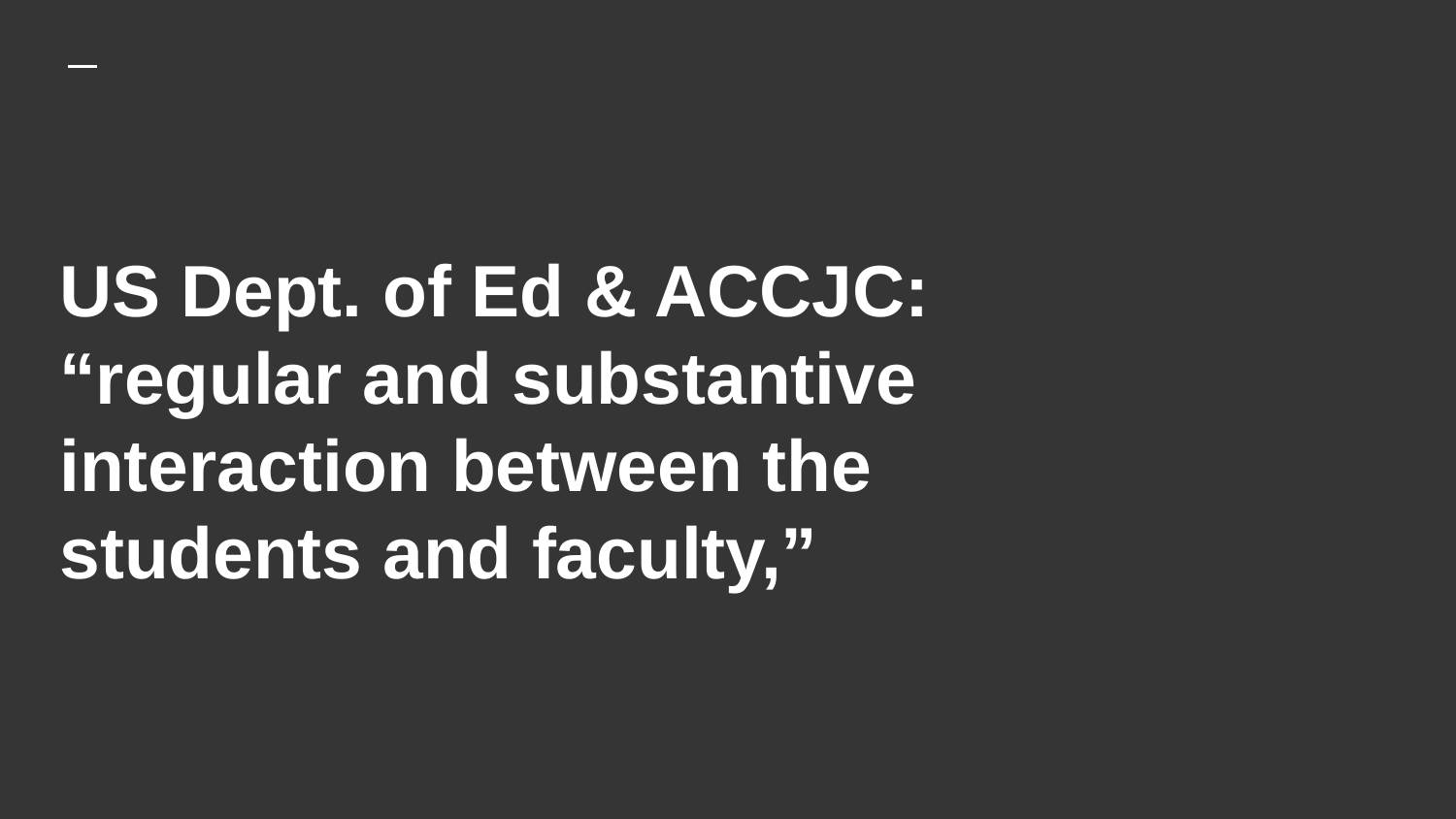

# US Dept. of Ed & ACCJC: “regular and substantive interaction between the students and faculty,”